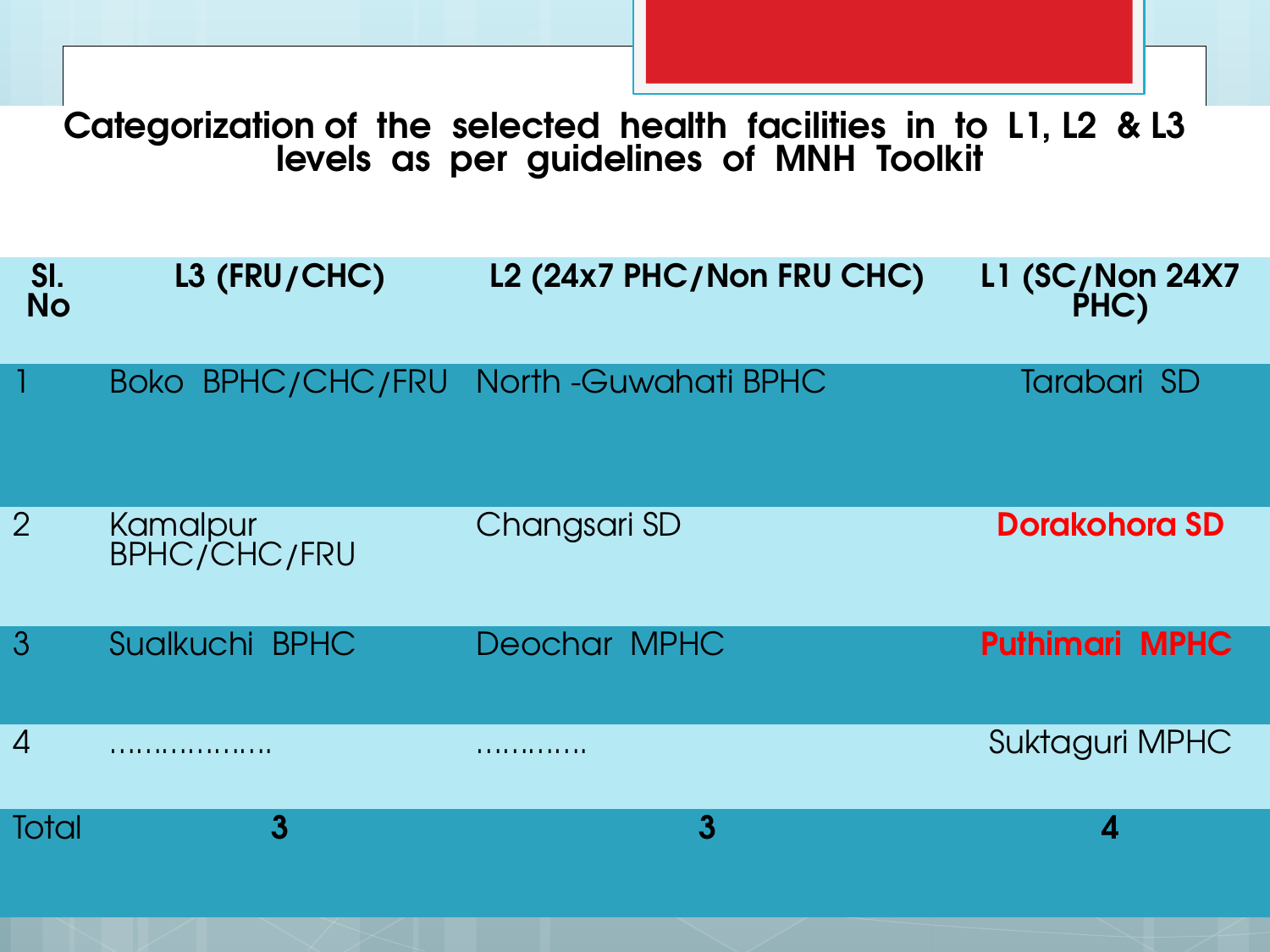

| Categorization of the selected health facilities in to L1, L2 & L3 levels as per guidelines of MNH Toolkit |  |  |  |
| --- | --- | --- | --- |
| Sl. No | L3 (FRU/CHC) | L2 (24x7 PHC/Non FRU CHC) | L1 (SC/Non 24X7 PHC) |
| 1 | Boko BPHC/CHC/FRU | North -Guwahati BPHC | Tarabari SD |
| 2 | Kamalpur BPHC/CHC/FRU | Changsari SD | Dorakohora SD |
| 3 | Sualkuchi BPHC | Deochar MPHC | Puthimari MPHC |
| 4 | ………………. | …………. | Suktaguri MPHC |
| Total | 3 | 3 | 4 |